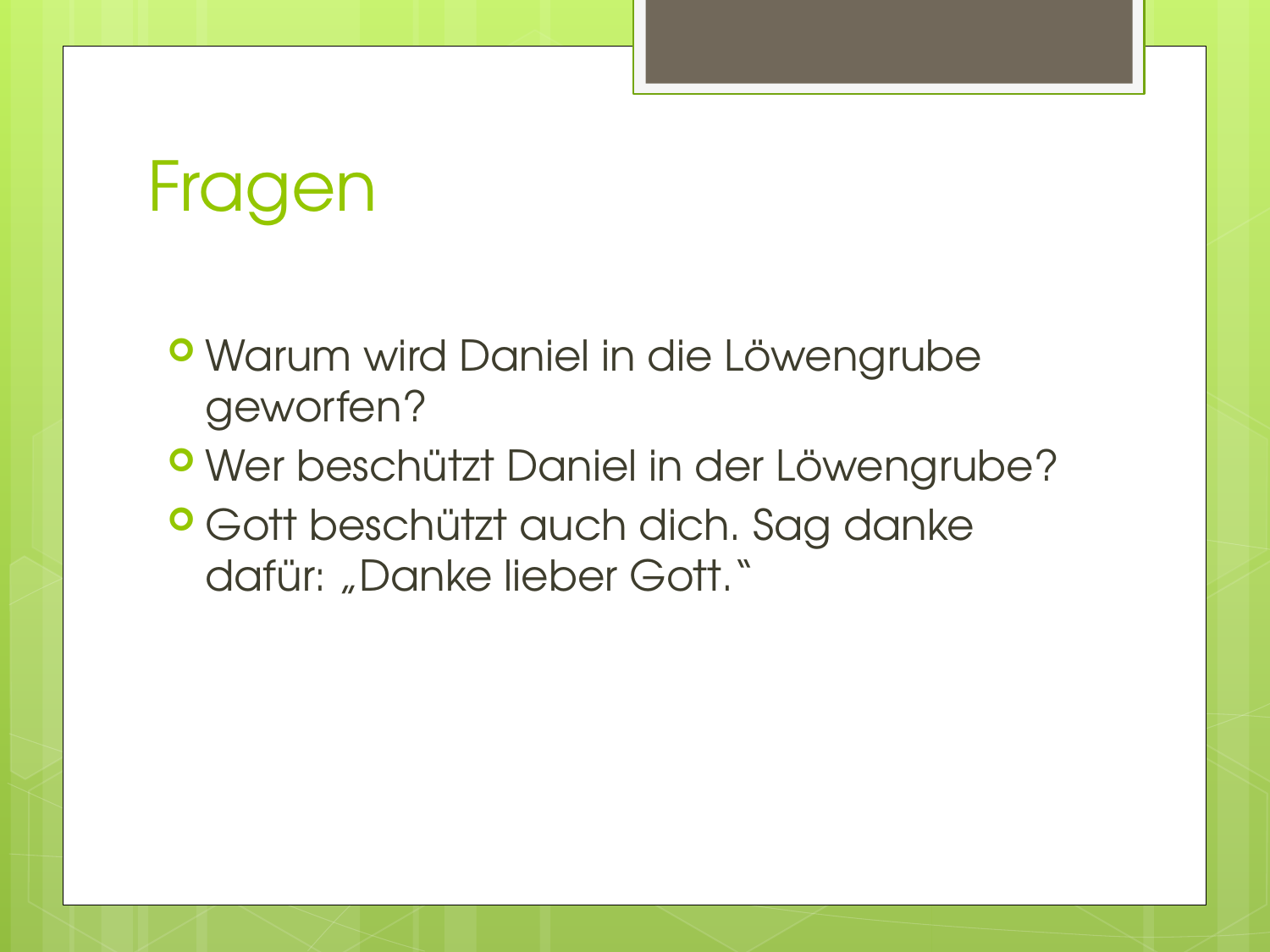

# Fragen
Warum wird Daniel in die Löwengrube geworfen?
Wer beschützt Daniel in der Löwengrube?
Gott beschützt auch dich. Sag danke dafür: „Danke lieber Gott.“